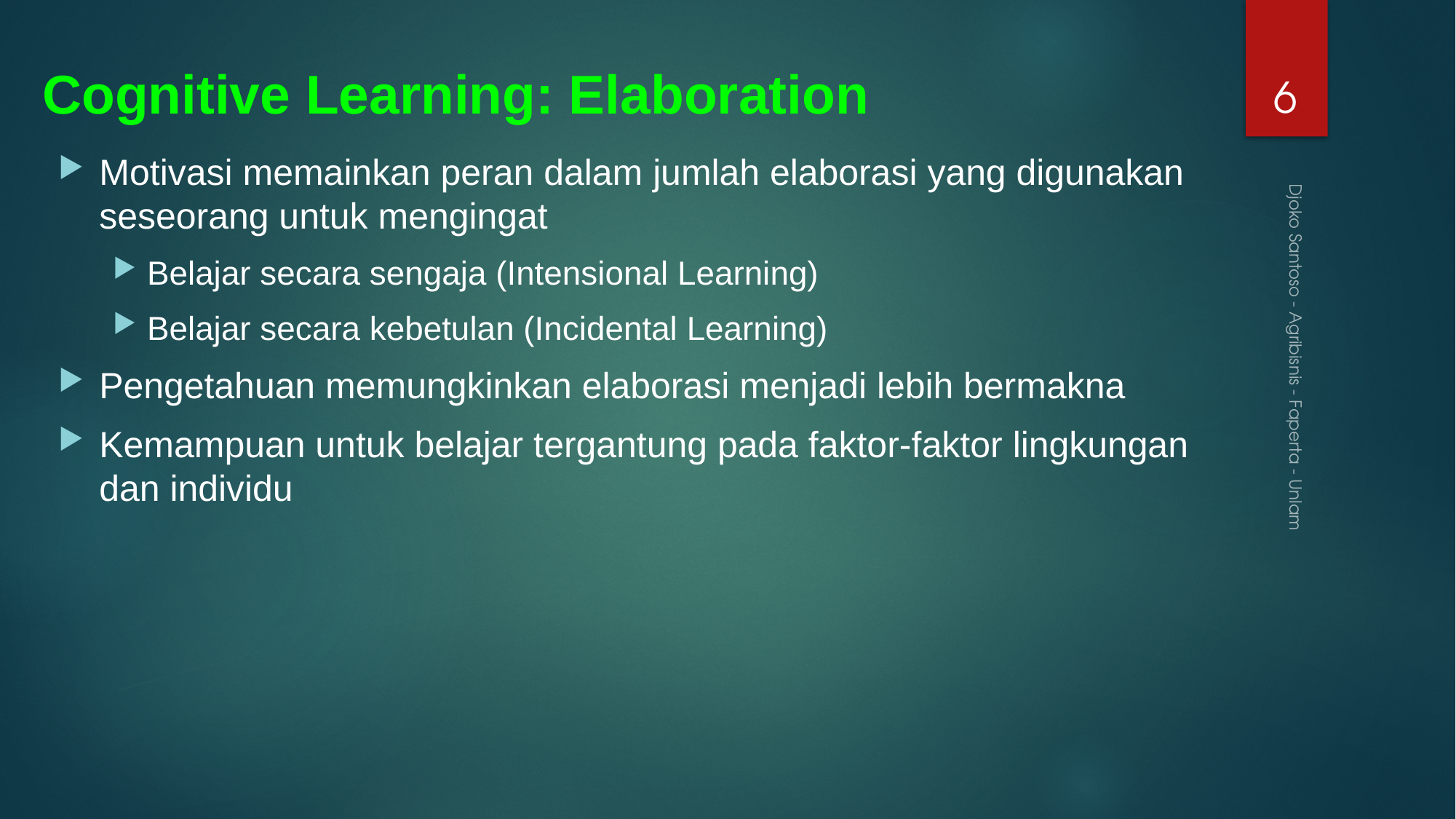

6
# Cognitive Learning: Elaboration
Motivasi memainkan peran dalam jumlah elaborasi yang digunakan seseorang untuk mengingat
Belajar secara sengaja (Intensional Learning)
Belajar secara kebetulan (Incidental Learning)
Pengetahuan memungkinkan elaborasi menjadi lebih bermakna
Kemampuan untuk belajar tergantung pada faktor-faktor lingkungan dan individu
Djoko Santoso - Agribisnis - Faperta - Unlam